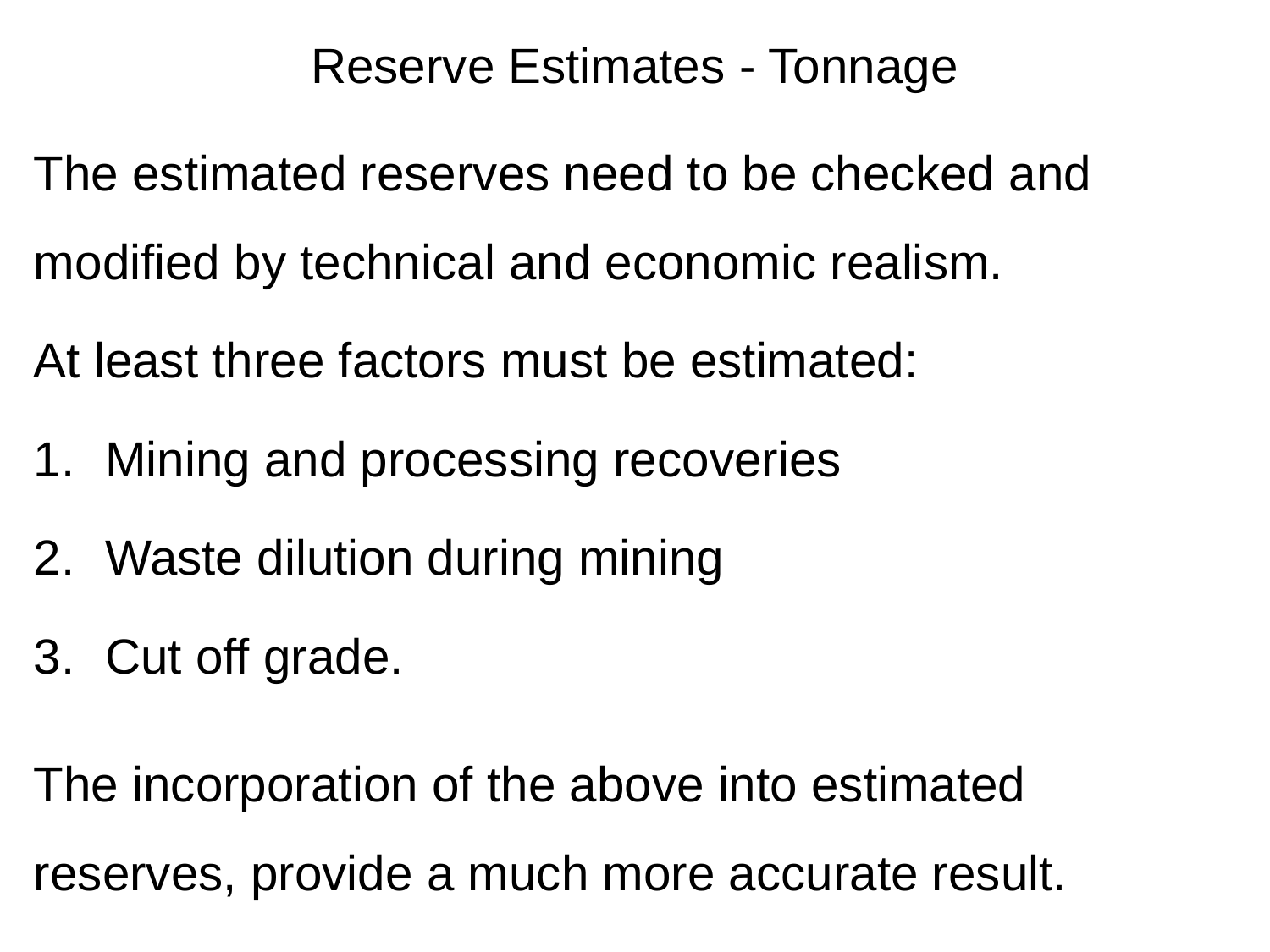

# Reserve Estimates - Tonnage
The estimated reserves need to be checked and modified by technical and economic realism.
At least three factors must be estimated:
Mining and processing recoveries
Waste dilution during mining
Cut off grade.

The incorporation of the above into estimated reserves, provide a much more accurate result.